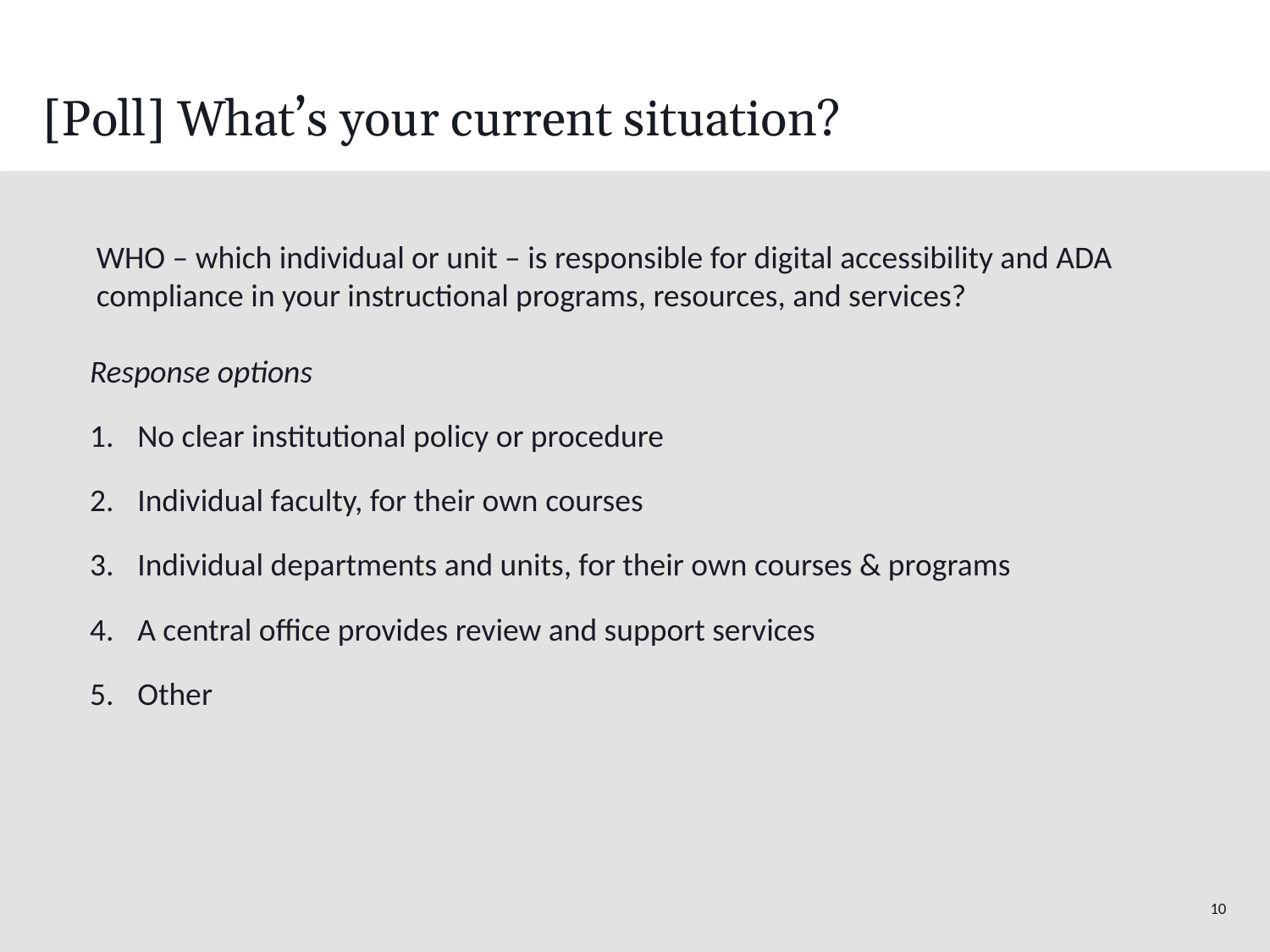

# [Poll] What’s your current situation?
WHO – which individual or unit – is responsible for digital accessibility and ADA
compliance in your instructional programs, resources, and services?
Response options
No clear institutional policy or procedure
Individual faculty, for their own courses
Individual departments and units, for their own courses & programs
A central office provides review and support services
Other